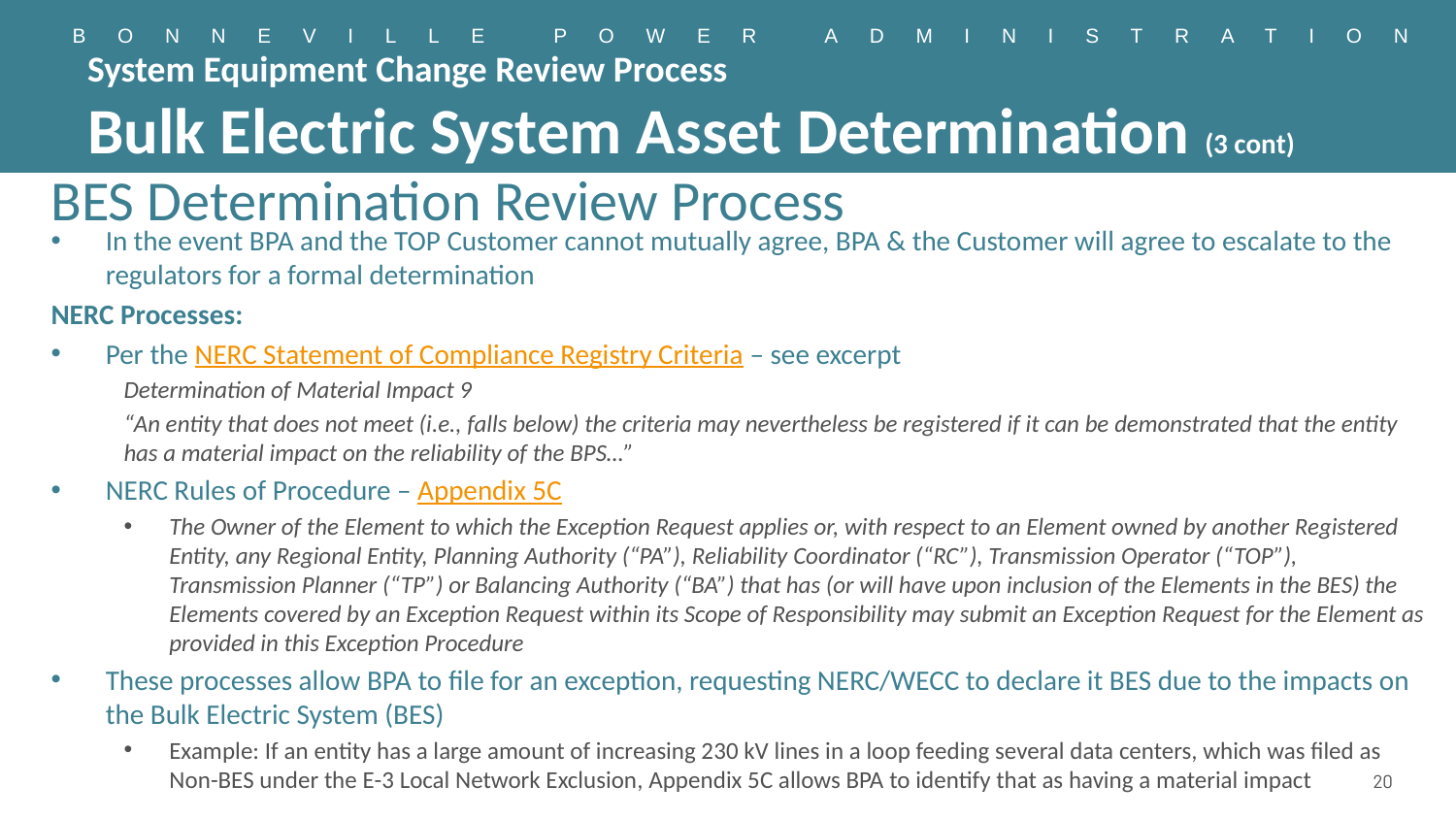

System Equipment Change Review Process
Bulk Electric System Asset Determination (3 cont)
BES Determination Review Process
In the event BPA and the TOP Customer cannot mutually agree, BPA & the Customer will agree to escalate to the regulators for a formal determination
NERC Processes:
Per the NERC Statement of Compliance Registry Criteria – see excerpt
Determination of Material Impact 9
“An entity that does not meet (i.e., falls below) the criteria may nevertheless be registered if it can be demonstrated that the entity has a material impact on the reliability of the BPS…”
NERC Rules of Procedure – Appendix 5C
The Owner of the Element to which the Exception Request applies or, with respect to an Element owned by another Registered Entity, any Regional Entity, Planning Authority (“PA”), Reliability Coordinator (“RC”), Transmission Operator (“TOP”), Transmission Planner (“TP”) or Balancing Authority (“BA”) that has (or will have upon inclusion of the Elements in the BES) the Elements covered by an Exception Request within its Scope of Responsibility may submit an Exception Request for the Element as provided in this Exception Procedure
These processes allow BPA to file for an exception, requesting NERC/WECC to declare it BES due to the impacts on the Bulk Electric System (BES)
Example: If an entity has a large amount of increasing 230 kV lines in a loop feeding several data centers, which was filed as Non-BES under the E-3 Local Network Exclusion, Appendix 5C allows BPA to identify that as having a material impact
20